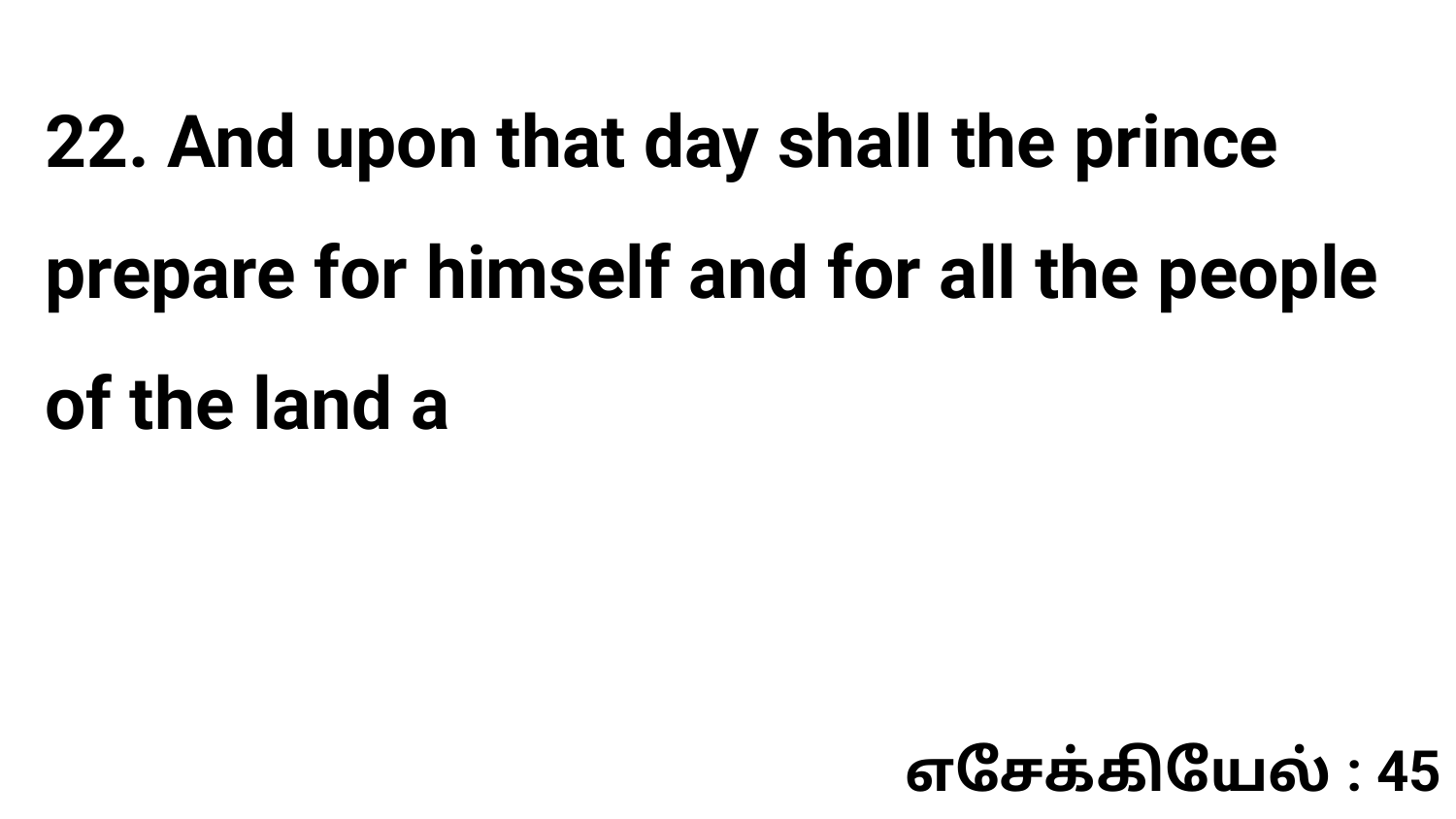

22. And upon that day shall the prince prepare for himself and for all the people of the land a
எசேக்கியேல் : 45